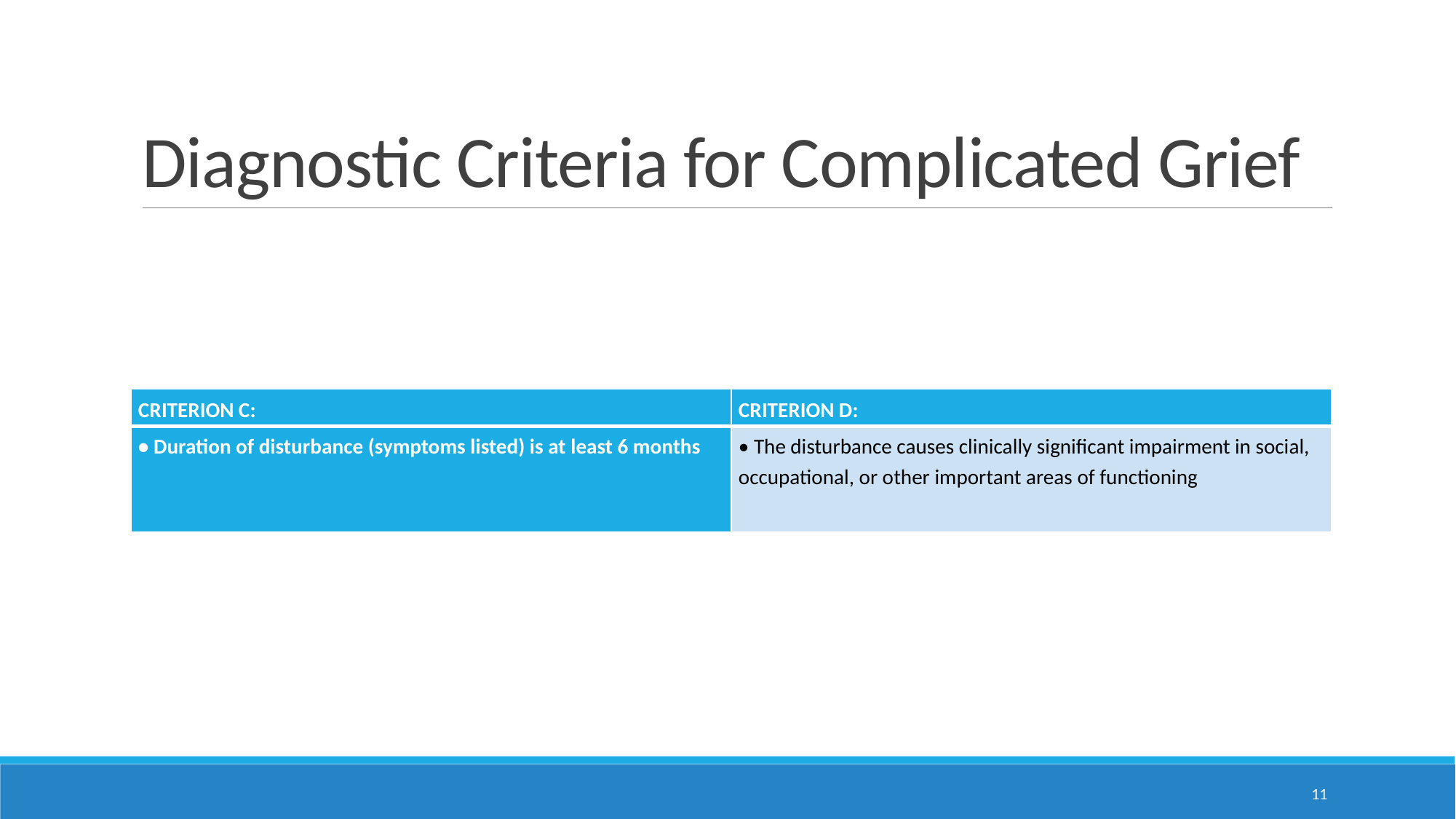

# Diagnostic Criteria for Complicated Grief
| CRITERION C: | CRITERION D: |
| --- | --- |
| • Duration of disturbance (symptoms listed) is at least 6 months | • The disturbance causes clinically significant impairment in social, occupational, or other important areas of functioning |
11